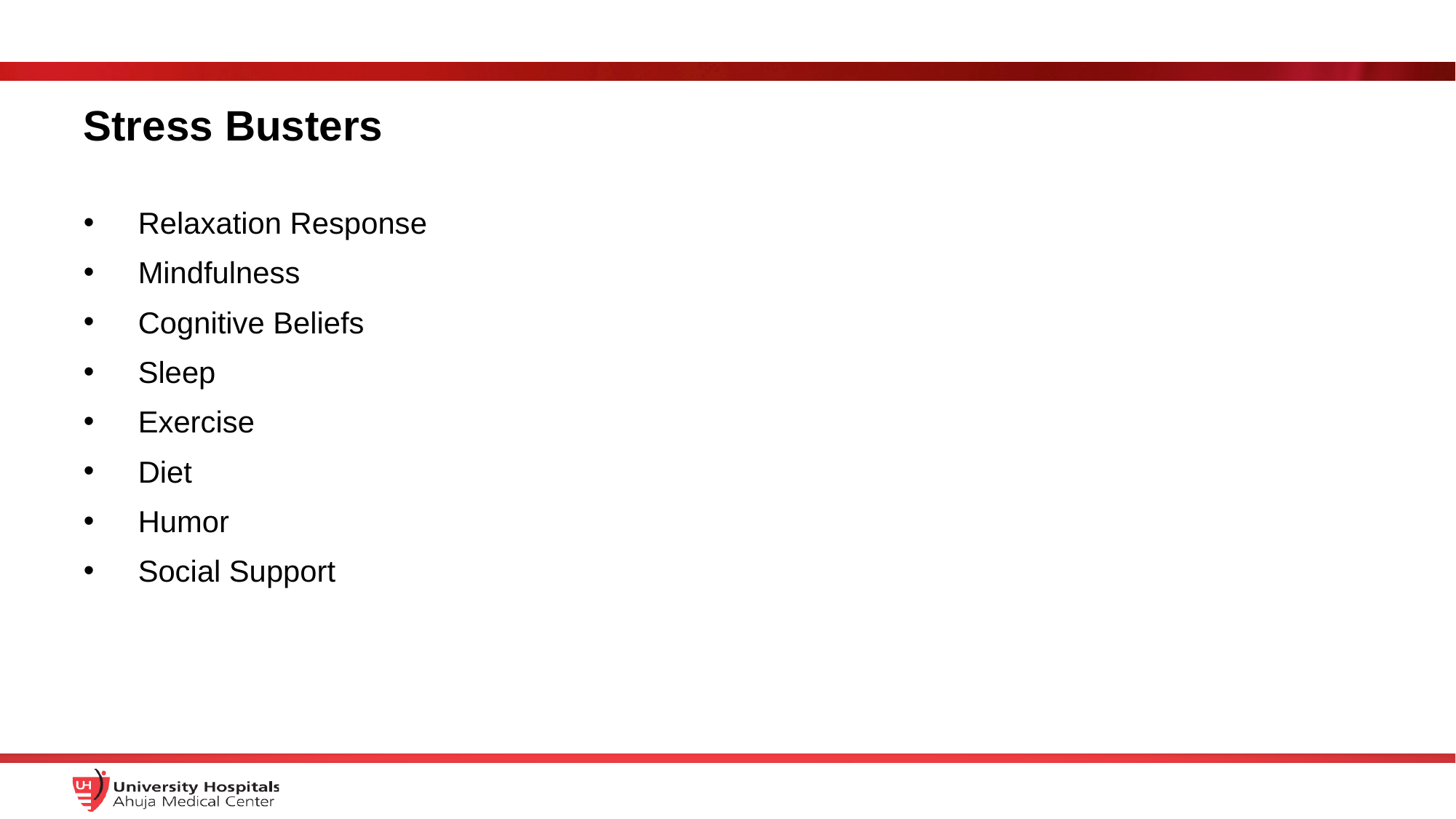

# Stress Busters
Relaxation Response
Mindfulness
Cognitive Beliefs
Sleep
Exercise
Diet
Humor
Social Support